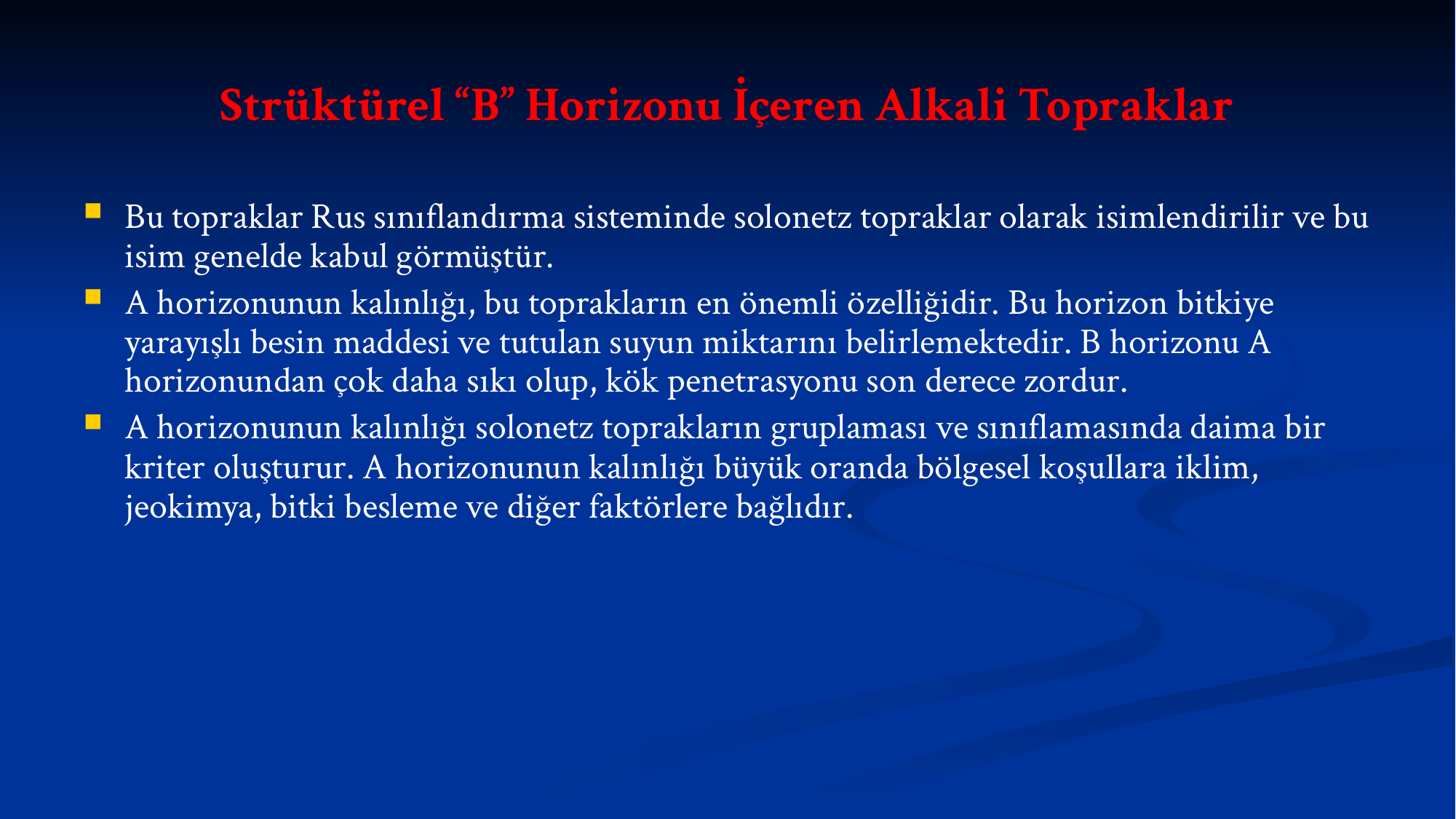

# Strüktürel “B” Horizonu İçeren Alkali Topraklar
Bu topraklar Rus sınıflandırma sisteminde solonetz topraklar olarak isimlendirilir ve bu isim genelde kabul görmüştür.
A horizonunun kalınlığı, bu toprakların en önemli özelliğidir. Bu horizon bitkiye yarayışlı besin maddesi ve tutulan suyun miktarını belirlemektedir. B horizonu A horizonundan çok daha sıkı olup, kök penetrasyonu son derece zordur.
A horizonunun kalınlığı solonetz toprakların gruplaması ve sınıflamasında daima bir kriter oluşturur. A horizonunun kalınlığı büyük oranda bölgesel koşullara iklim, jeokimya, bitki besleme ve diğer faktörlere bağlıdır.